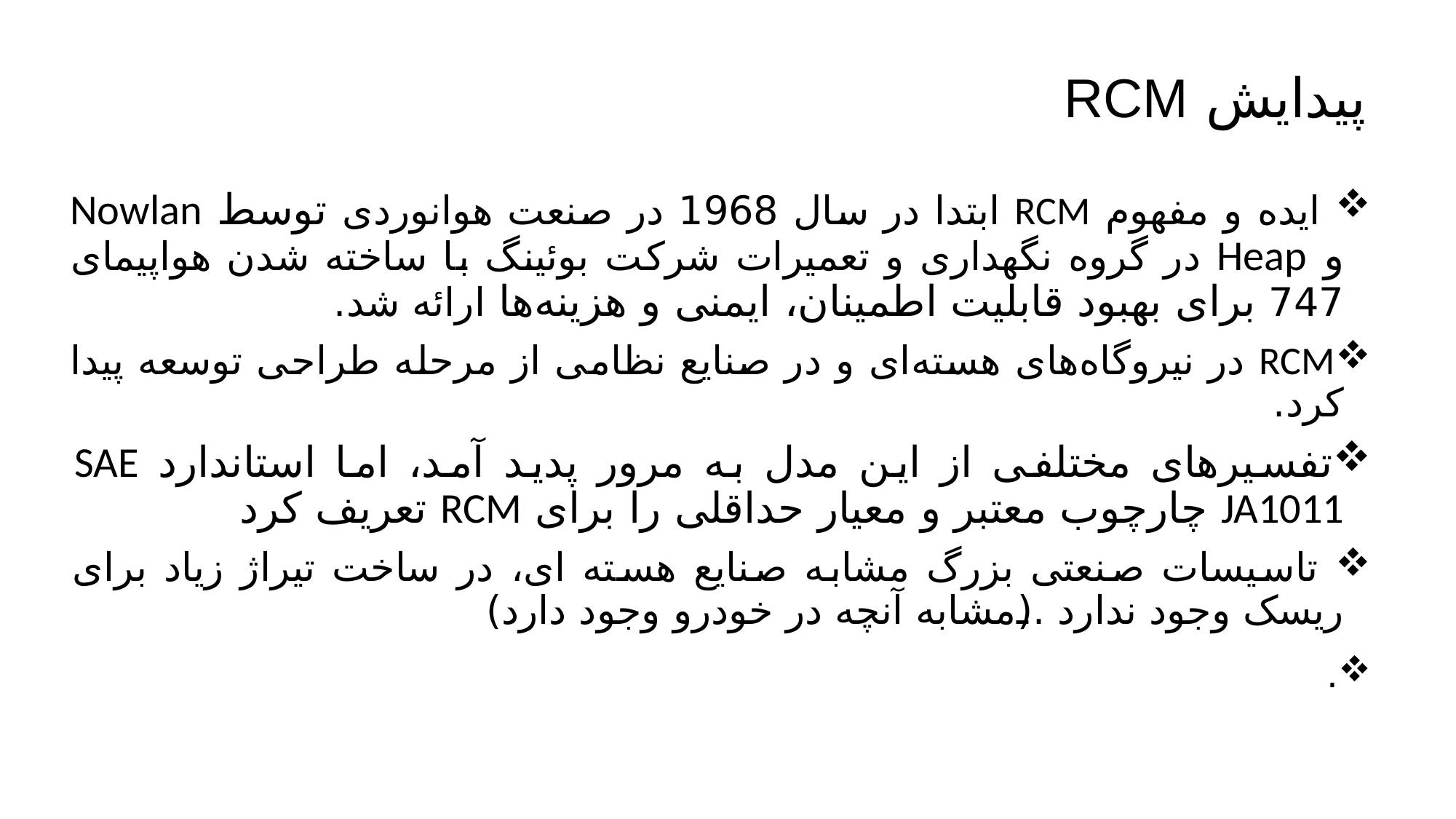

پیدایش RCM
 ایده و مفهوم RCM ابتدا در سال 1968 در صنعت هوانوردی توسط Nowlan و Heap در گروه نگهداری و تعمیرات شرکت بوئینگ با ساخته شدن هواپیمای 747 برای بهبود قابلیت اطمینان، ایمنی و هزینه‌ها ارائه شد.
RCM در نیروگاه‌های هسته‌ای و در صنایع نظامی از مرحله طراحی توسعه پیدا کرد.
تفسیرهای مختلفی از این مدل به مرور پدید آمد، اما استاندارد SAE JA1011 چارچوب معتبر و معیار حداقلی را برای RCM تعریف کرد
 تاسیسات صنعتی بزرگ مشابه صنایع هسته ای، در ساخت تیراژ زیاد برای ریسک وجود ندارد .(مشابه آنچه در خودرو وجود دارد)
.